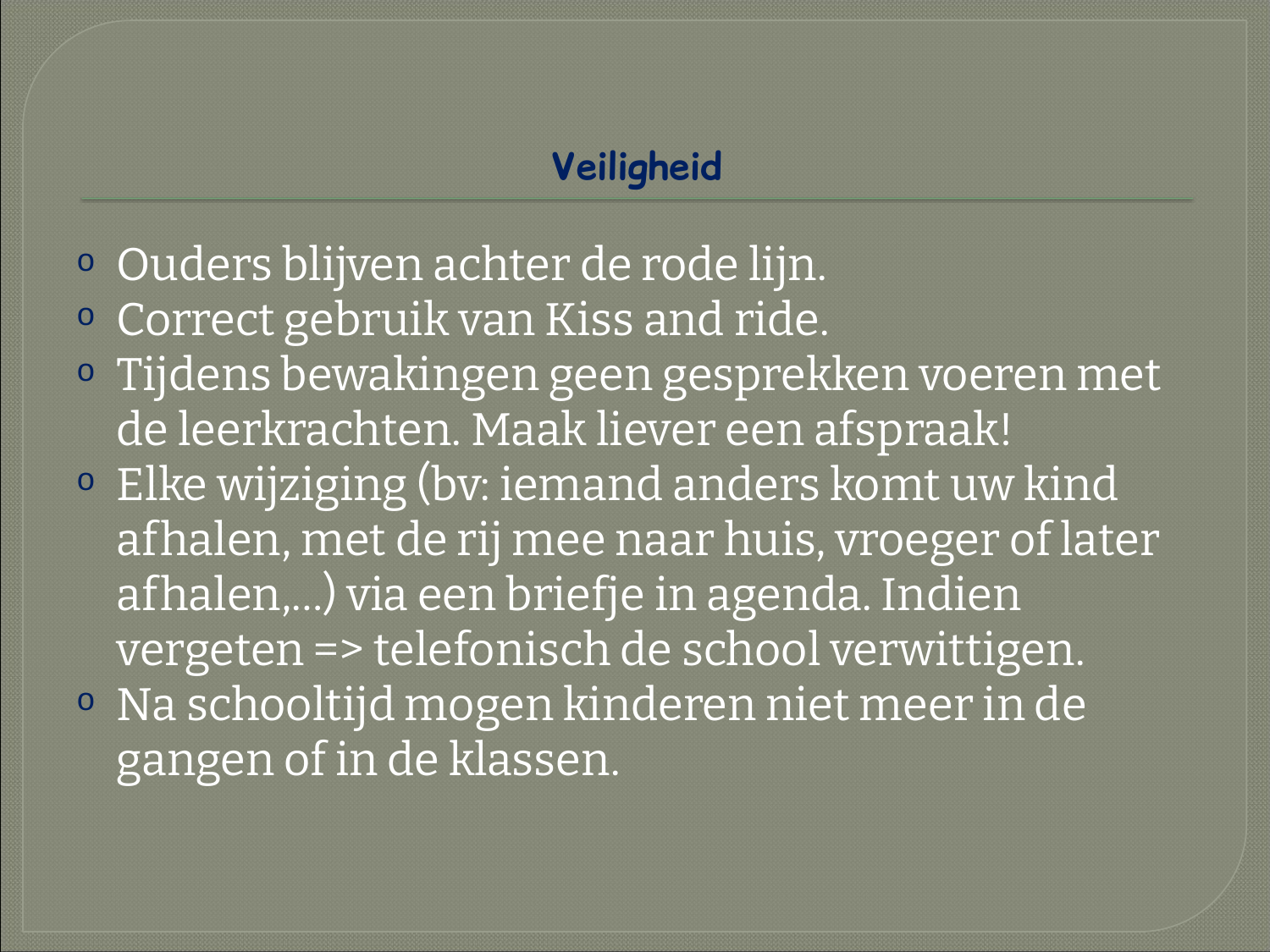

# Veiligheid
Ouders blijven achter de rode lijn.
Correct gebruik van Kiss and ride.
Tijdens bewakingen geen gesprekken voeren met de leerkrachten. Maak liever een afspraak!
Elke wijziging (bv: iemand anders komt uw kind afhalen, met de rij mee naar huis, vroeger of later afhalen,…) via een briefje in agenda. Indien vergeten => telefonisch de school verwittigen.
Na schooltijd mogen kinderen niet meer in de gangen of in de klassen.